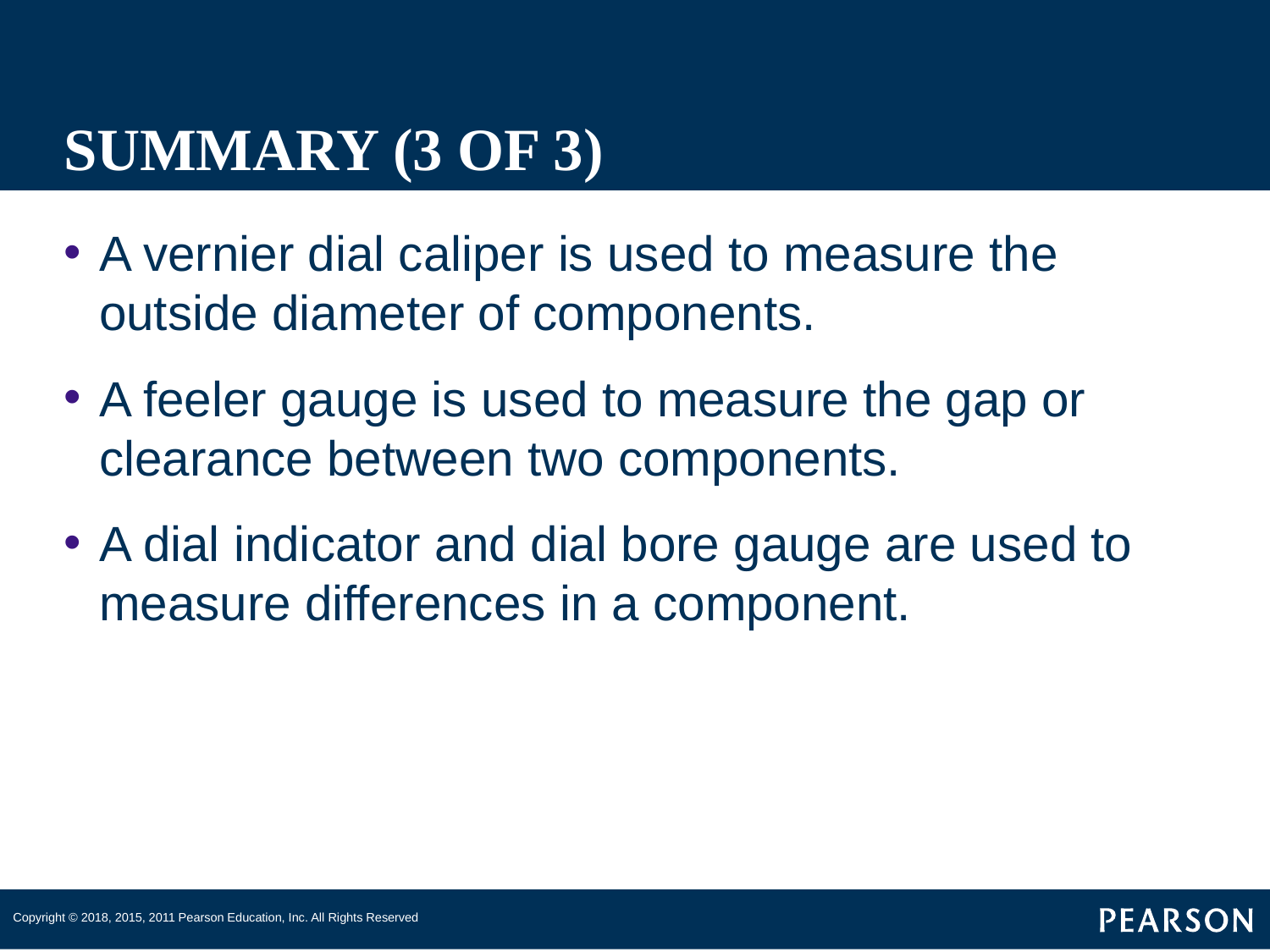

# SUMMARY (3 OF 3)
A vernier dial caliper is used to measure the outside diameter of components.
A feeler gauge is used to measure the gap or clearance between two components.
A dial indicator and dial bore gauge are used to measure differences in a component.